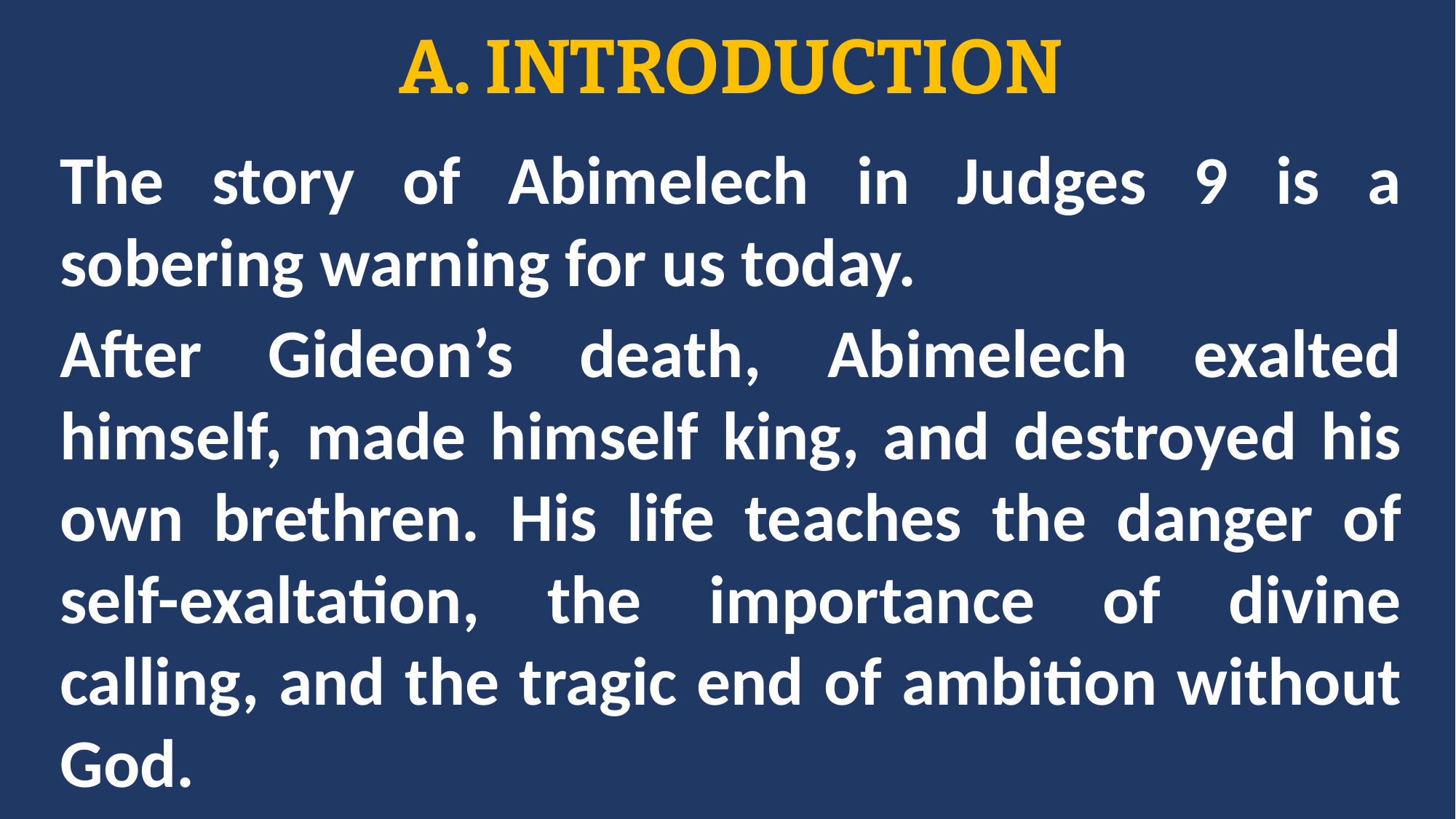

A. INTRODUCTION

The story of Abimelech in Judges 9 is a sobering warning for us today.
After Gideon’s death, Abimelech exalted himself, made himself king, and destroyed his own brethren. His life teaches the danger of self-exaltation, the importance of divine calling, and the tragic end of ambition without God.